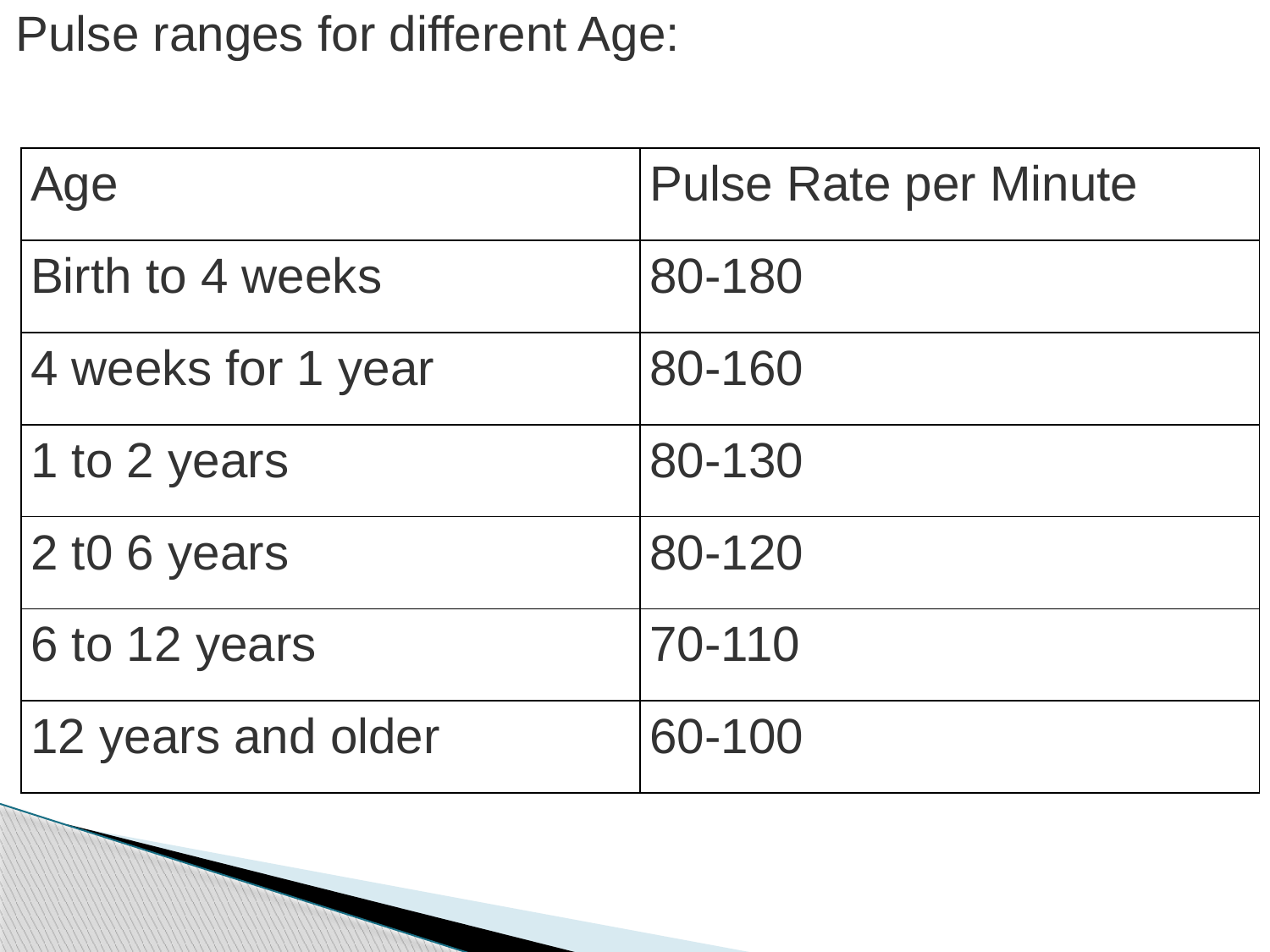

Pulse ranges for different Age:
| Age | Pulse Rate per Minute |
| --- | --- |
| Birth to 4 weeks | 80-180 |
| 4 weeks for 1 year | 80-160 |
| 1 to 2 years | 80-130 |
| 2 t0 6 years | 80-120 |
| 6 to 12 years | 70-110 |
| 12 years and older | 60-100 |